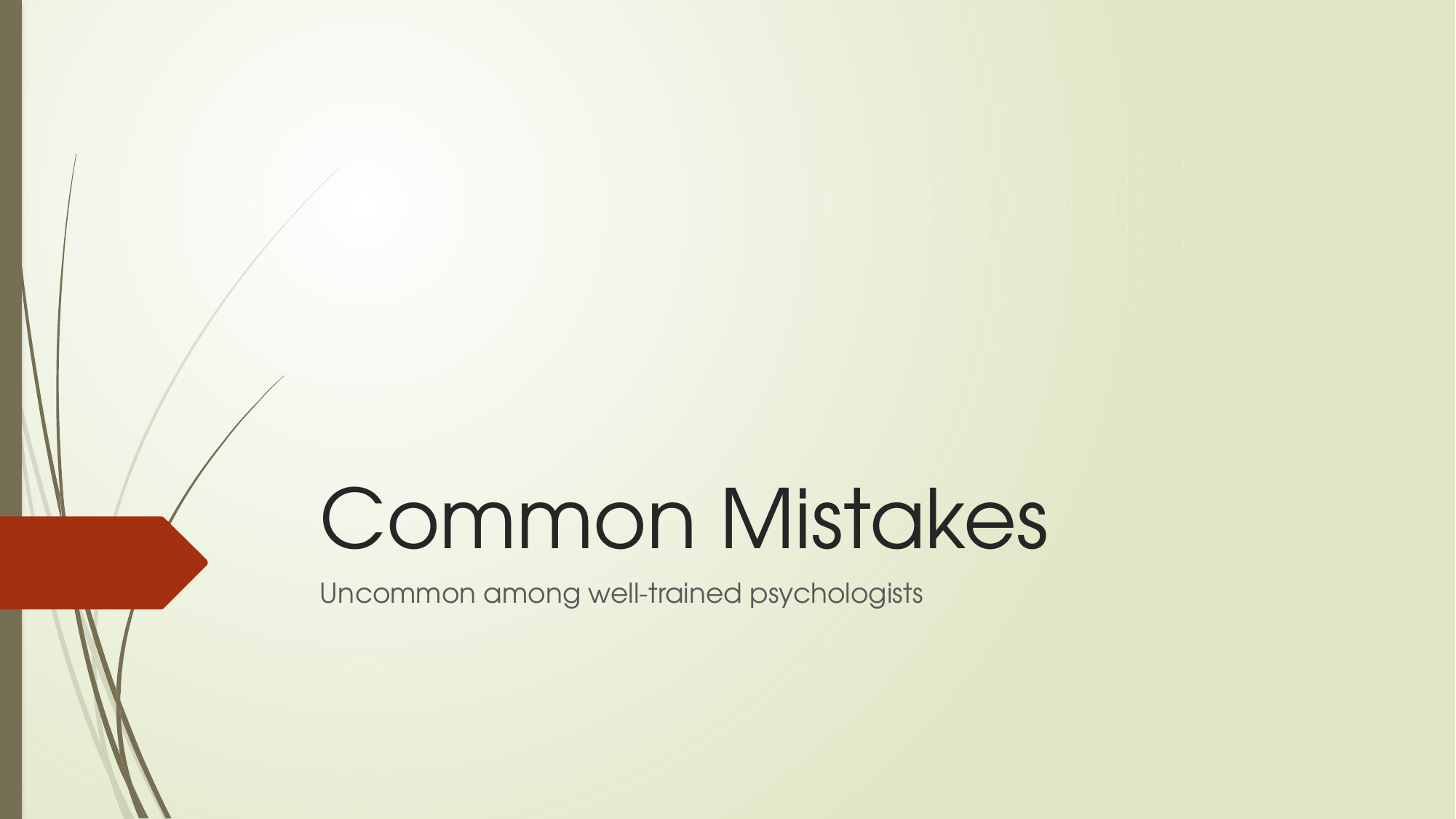

# Common Mistakes
Uncommon among well-trained psychologists